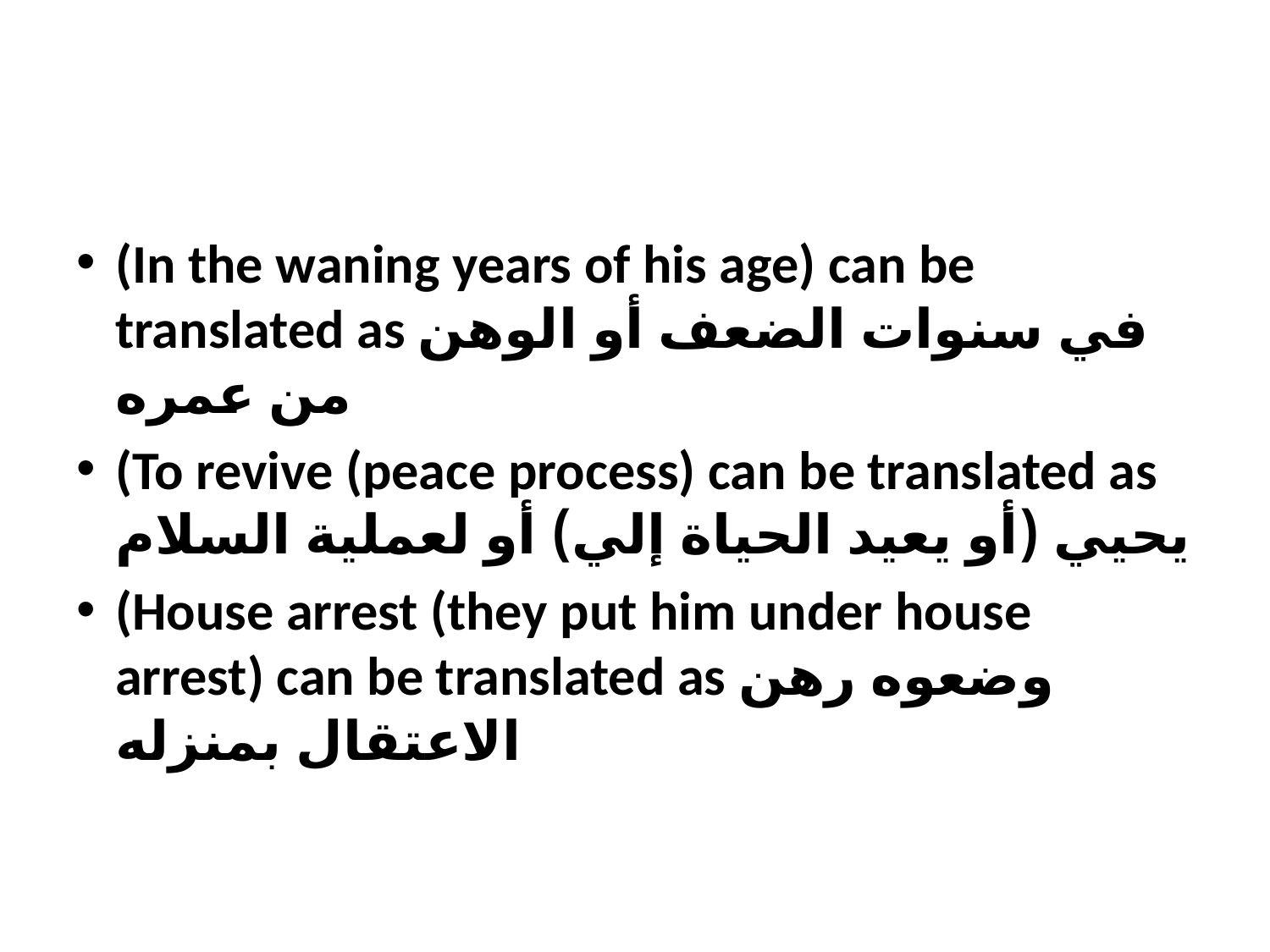

#
(In the waning years of his age) can be translated as في سنوات الضعف أو الوهن من عمره
(To revive (peace process) can be translated as يحيي (أو يعيد الحياة إلي) أو لعملية السلام
(House arrest (they put him under house arrest) can be translated as وضعوه رهن الاعتقال بمنزله